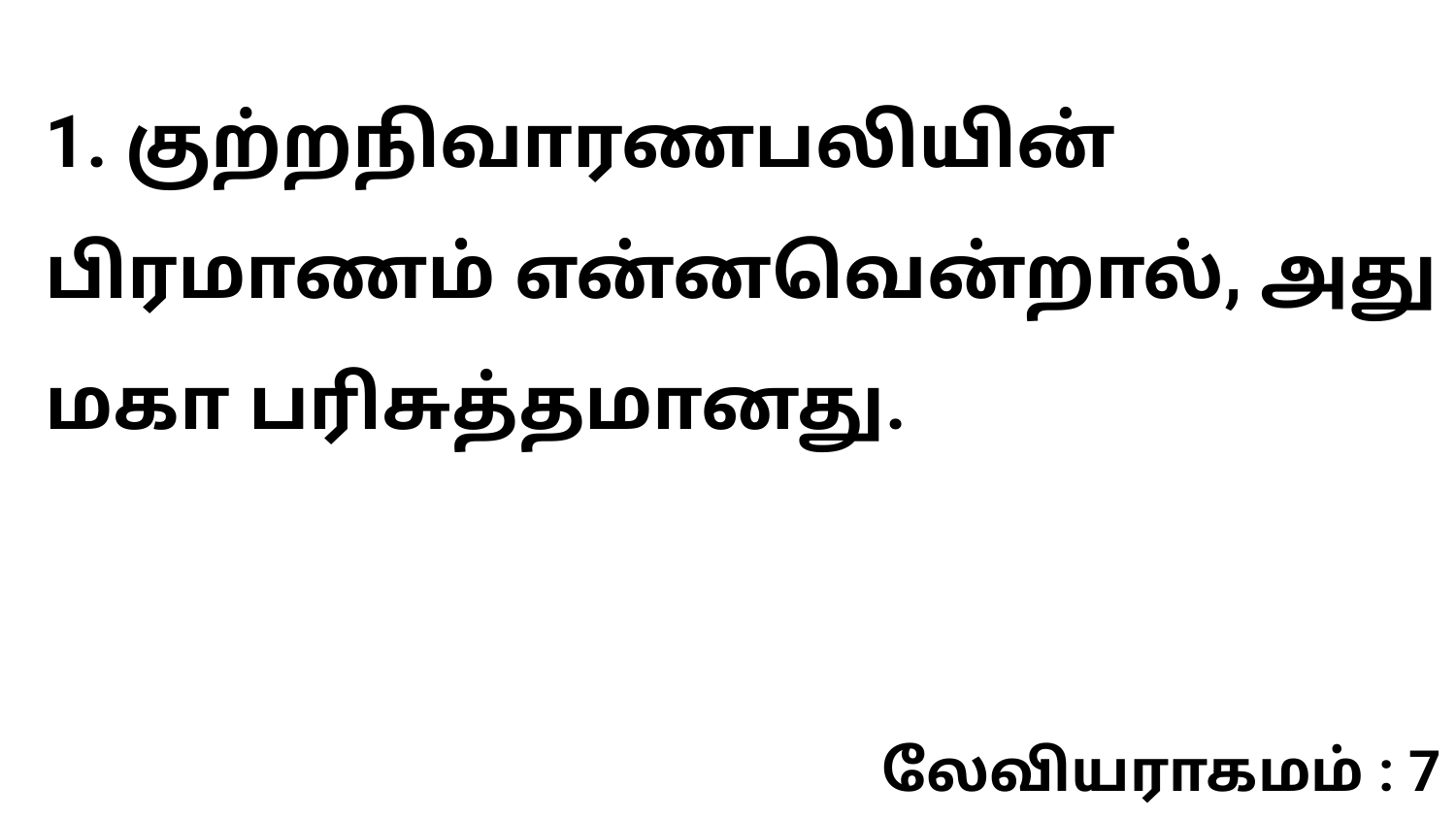

1. குற்றநிவாரணபலியின் பிரமாணம் என்னவென்றால், அது மகா பரிசுத்தமானது.
லேவியராகமம் : 7